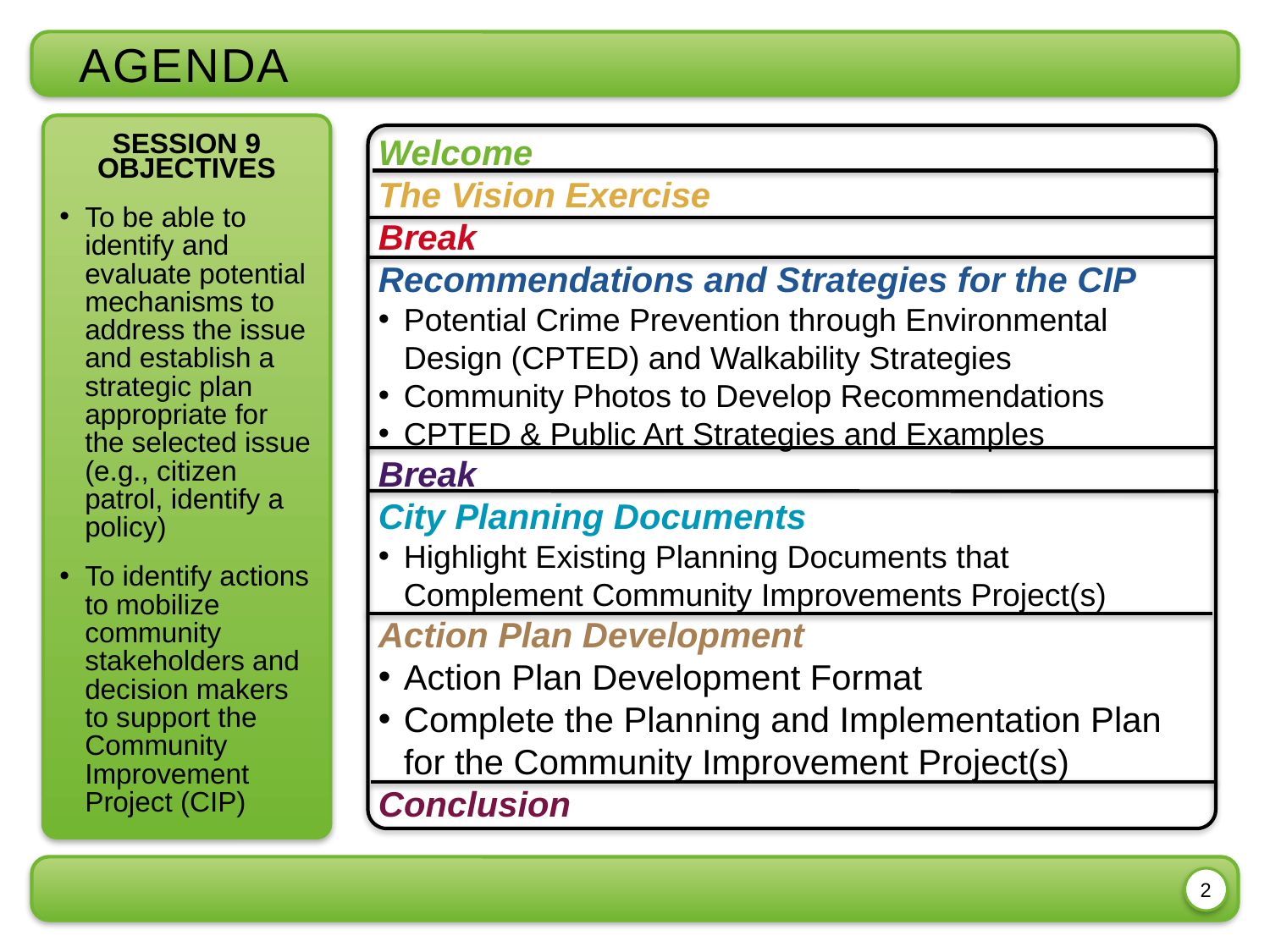

Agenda
SESSION 9
OBJECTIVES
To be able to identify and evaluate potential mechanisms to address the issue and establish a strategic plan appropriate for the selected issue (e.g., citizen patrol, identify a policy)
To identify actions to mobilize community stakeholders and decision makers to support the Community Improvement Project (CIP)
Welcome
The Vision Exercise
Break
Recommendations and Strategies for the CIP
Potential Crime Prevention through Environmental Design (CPTED) and Walkability Strategies
Community Photos to Develop Recommendations
CPTED & Public Art Strategies and Examples
Break
City Planning Documents
Highlight Existing Planning Documents that Complement Community Improvements Project(s)
Action Plan Development
Action Plan Development Format
Complete the Planning and Implementation Plan for the Community Improvement Project(s)
Conclusion

2